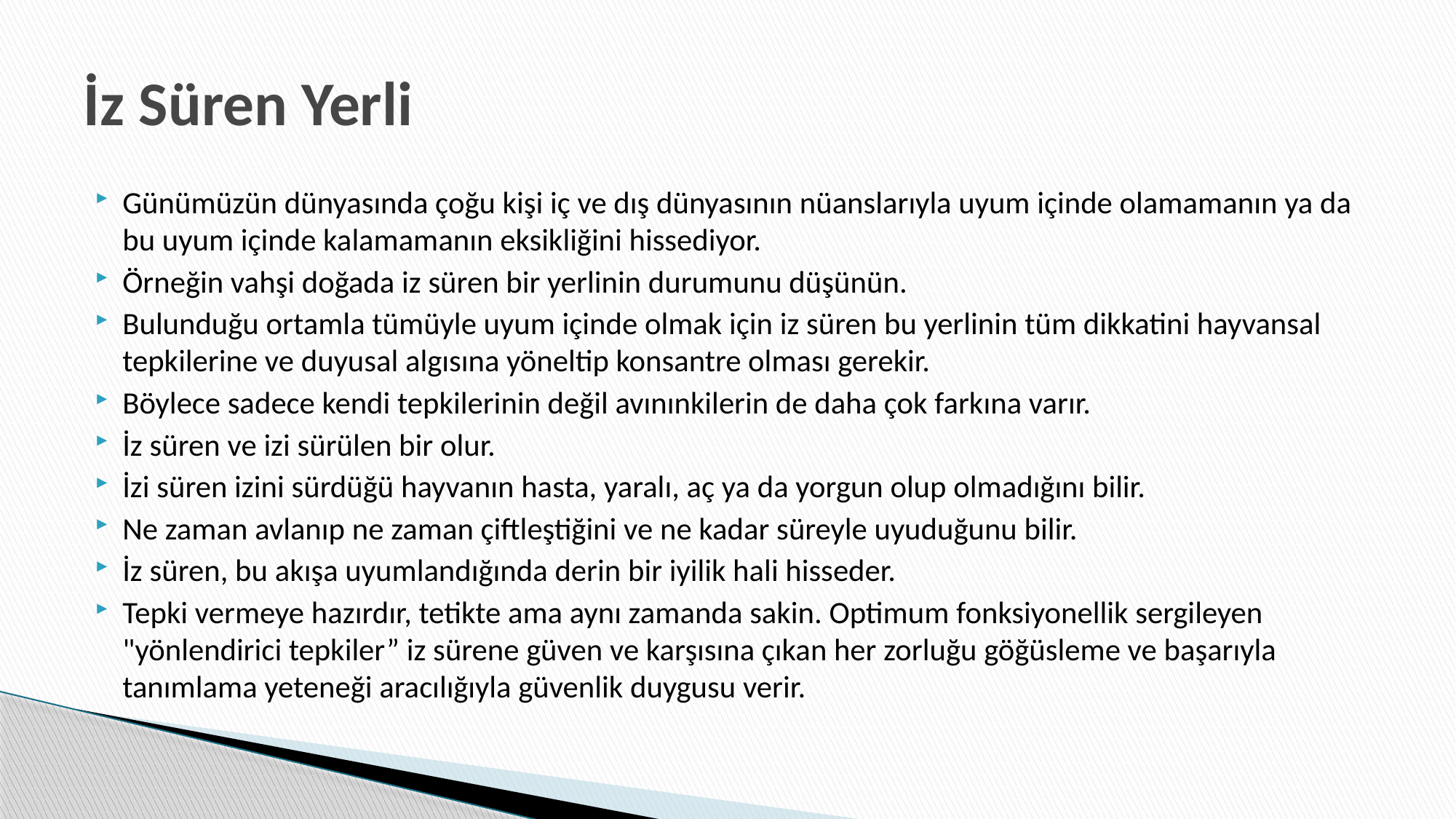

# İz Süren Yerli
Günümüzün dünyasında çoğu kişi iç ve dış dünyasının nüanslarıyla uyum içinde olamamanın ya da bu uyum içinde kalamamanın eksikliğini hissediyor.
Örneğin vahşi doğada iz süren bir yerlinin durumunu düşünün.
Bulunduğu ortamla tümüyle uyum içinde olmak için iz süren bu yerlinin tüm dikkatini hayvansal tepkilerine ve duyusal algısına yöneltip konsantre olması gerekir.
Böylece sadece kendi tepkilerinin değil avınınkilerin de daha çok farkına varır.
İz süren ve izi sürülen bir olur.
İzi süren izini sürdüğü hayvanın hasta, yaralı, aç ya da yorgun olup olmadığını bilir.
Ne zaman avlanıp ne zaman çiftleştiğini ve ne kadar süreyle uyuduğunu bilir.
İz süren, bu akışa uyumlandığında derin bir iyilik hali hisseder.
Tepki vermeye hazırdır, tetikte ama aynı zamanda sakin. Optimum fonksiyonellik sergileyen "yönlendirici tepkiler” iz sürene güven ve karşısına çıkan her zorluğu göğüsleme ve başarıyla tanımlama yeteneği aracılığıyla güvenlik duygusu verir.